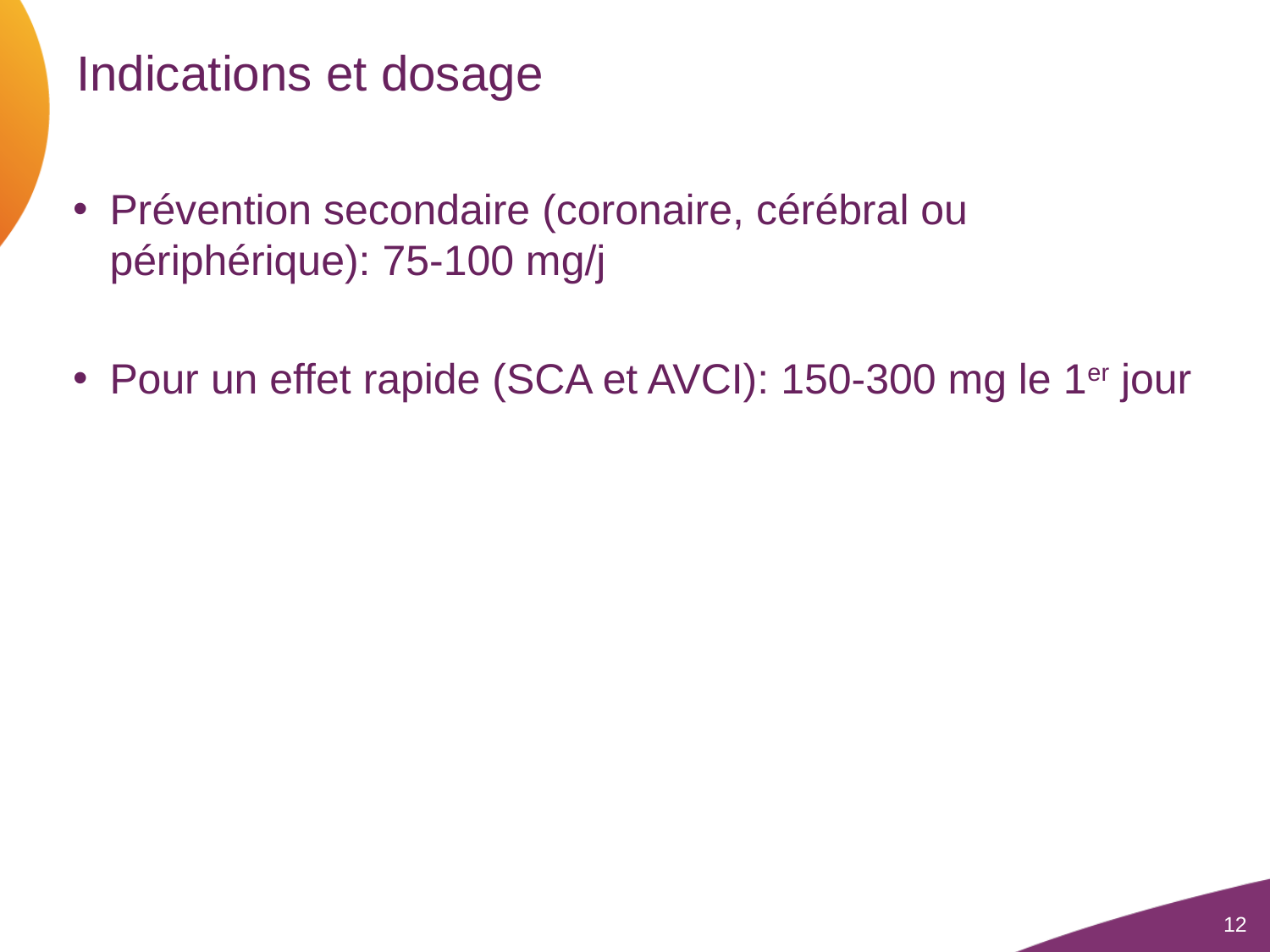

# Indications et dosage
Prévention secondaire (coronaire, cérébral ou périphérique): 75-100 mg/j

Pour un effet rapide (SCA et AVCI): 150-300 mg le 1er jour

12